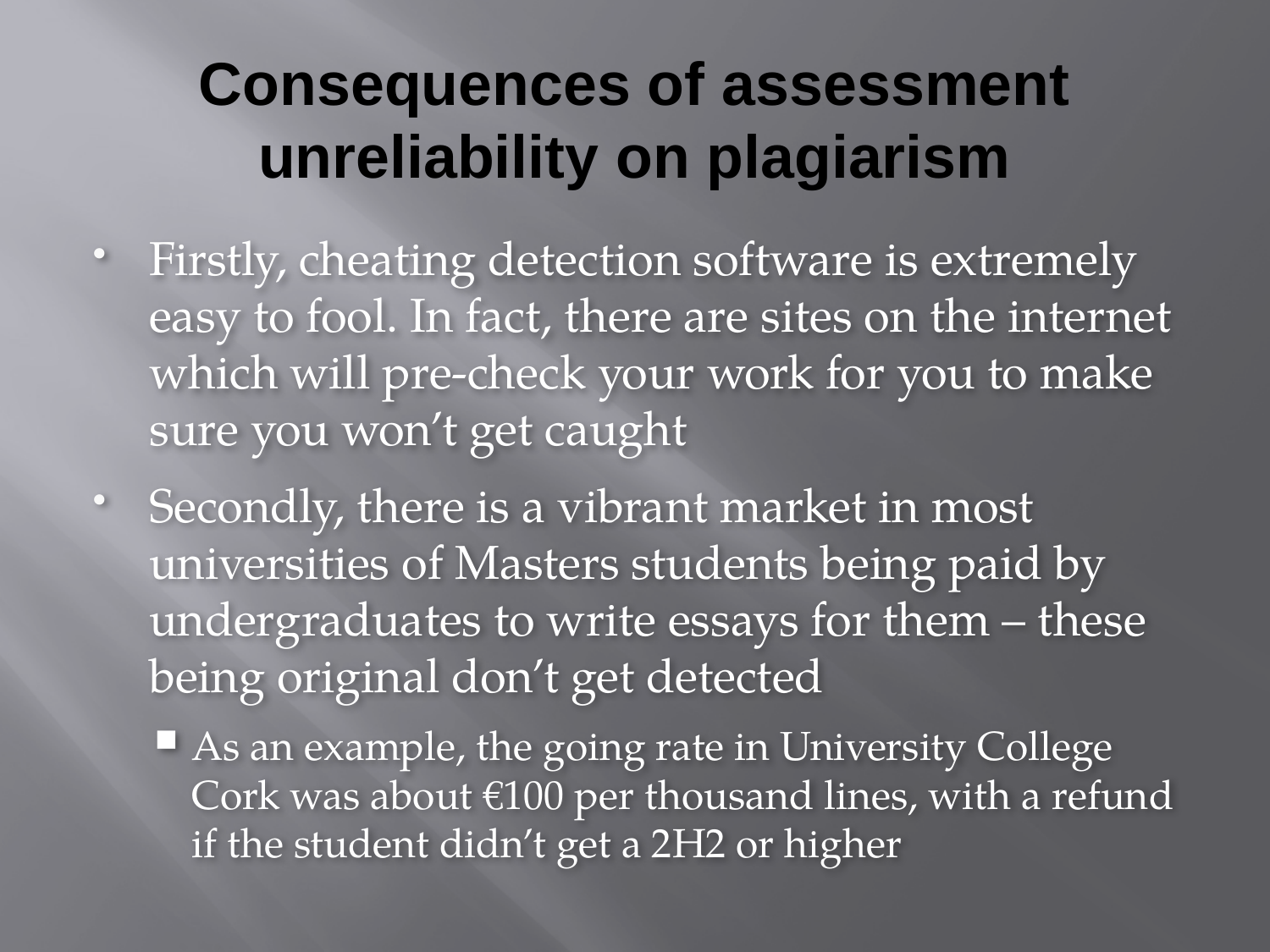

# Consequences of assessment unreliability on plagiarism
Firstly, cheating detection software is extremely easy to fool. In fact, there are sites on the internet which will pre-check your work for you to make sure you won’t get caught
Secondly, there is a vibrant market in most universities of Masters students being paid by undergraduates to write essays for them – these being original don’t get detected
As an example, the going rate in University College Cork was about €100 per thousand lines, with a refund if the student didn’t get a 2H2 or higher